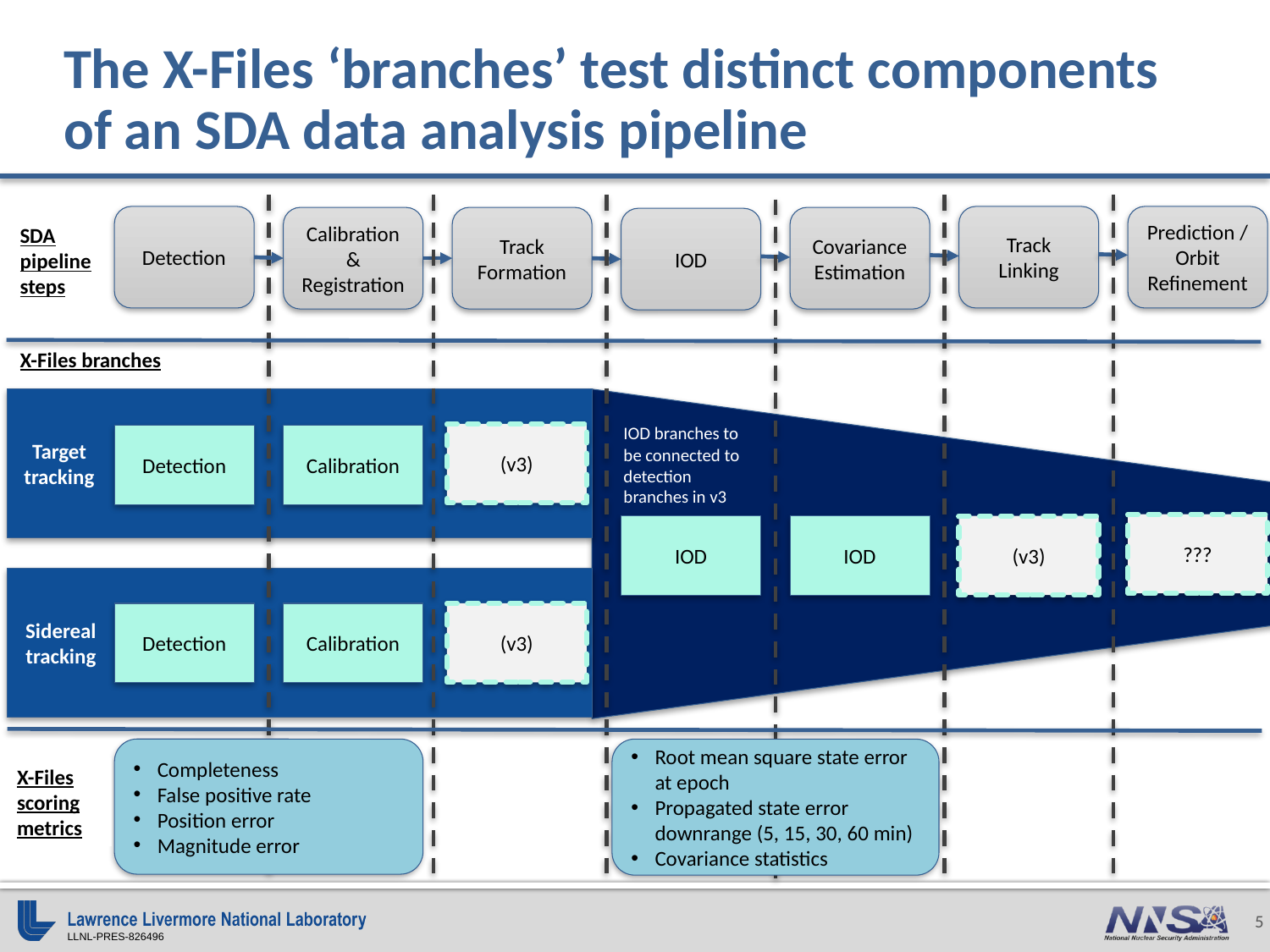

# The X-Files ‘branches’ test distinct components of an SDA data analysis pipeline
Prediction / Orbit Refinement
Detection
Track Linking
Calibration & Registration
Track Formation
Covariance Estimation
IOD
SDA pipeline steps
X-Files branches

IOD branches to be connected to detection branches in v3
(v3)
Detection
Calibration
Target tracking
???
IOD
IOD
(v3)

(v3)
Detection
Calibration
Sidereal tracking
Completeness
False positive rate
Position error
Magnitude error
Root mean square state error at epoch
Propagated state error downrange (5, 15, 30, 60 min)
Covariance statistics
X-Files scoring metrics